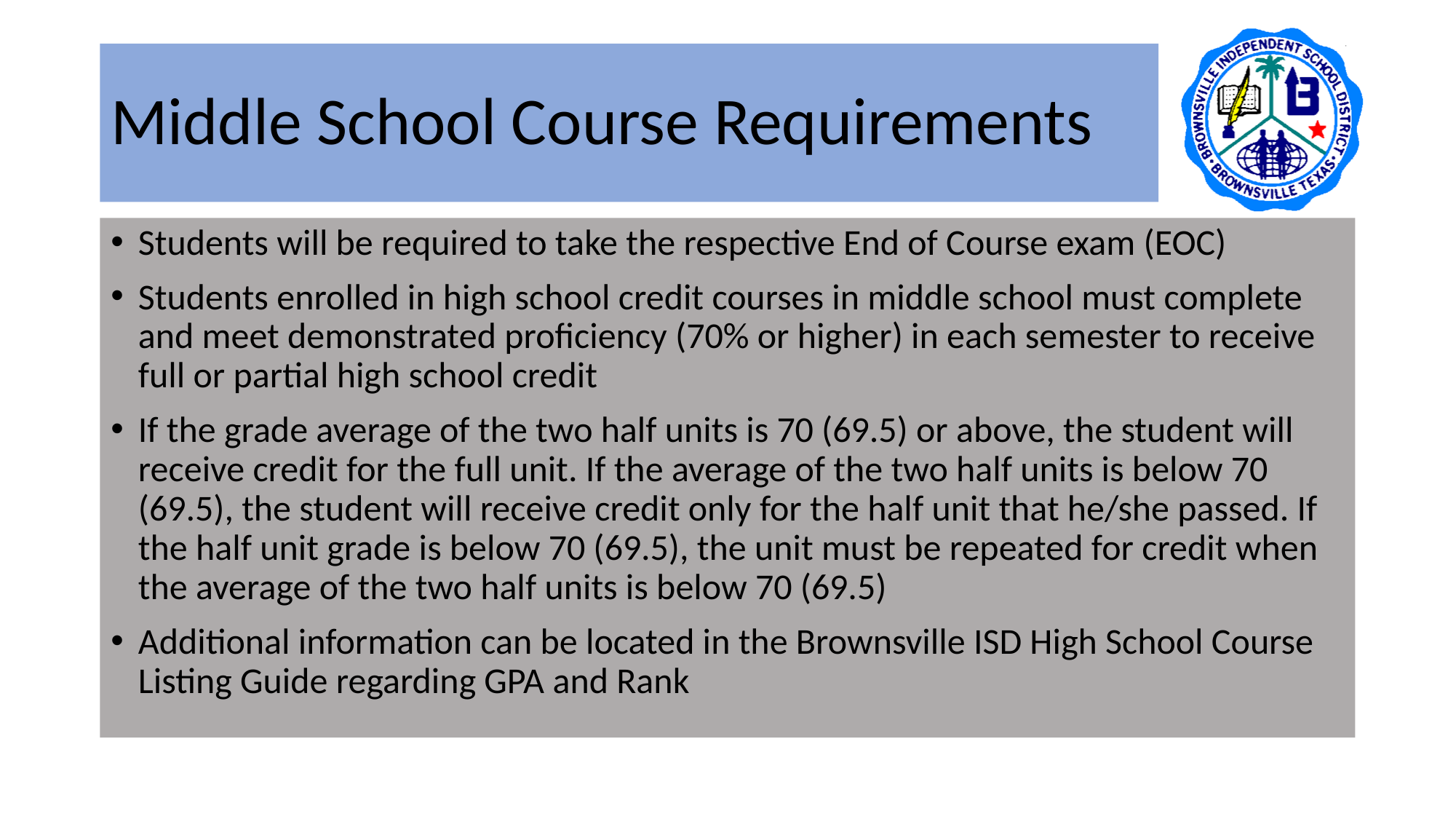

# Middle School Course Requirements
Students will be required to take the respective End of Course exam (EOC)
Students enrolled in high school credit courses in middle school must complete and meet demonstrated proficiency (70% or higher) in each semester to receive full or partial high school credit
If the grade average of the two half units is 70 (69.5) or above, the student will receive credit for the full unit. If the average of the two half units is below 70 (69.5), the student will receive credit only for the half unit that he/she passed. If the half unit grade is below 70 (69.5), the unit must be repeated for credit when the average of the two half units is below 70 (69.5)
Additional information can be located in the Brownsville ISD High School Course Listing Guide regarding GPA and Rank